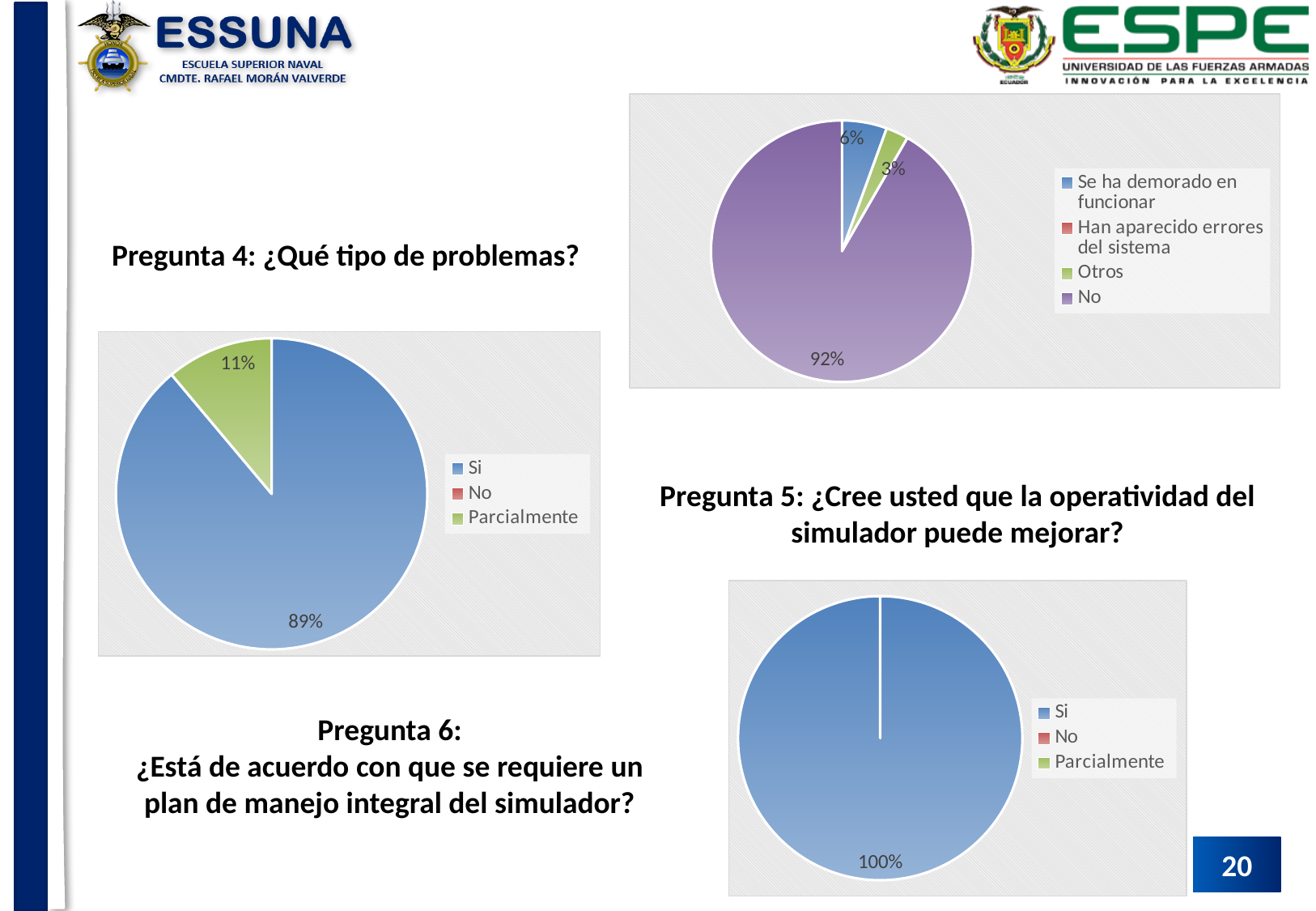

### Chart

| Category |  |
|---|---|
| Se ha demorado en funcionar | 0.05555555555555554 |
| Han aparecido errores del sistema | 0.0 |
| Otros | 0.02777777777777779 |
| No | 0.9166666666666665 |
Pregunta 4: ¿Qué tipo de problemas?

### Chart

| Category |  |
|---|---|
| Si | 0.8888888888888888 |
| No | 0.0 |
| Parcialmente  | 0.1111111111111111 |
Pregunta 5: ¿Cree usted que la operatividad del simulador puede mejorar?

### Chart

| Category |  |
|---|---|
| Si | 1.0 |
| No | 0.0 |
| Parcialmente  | 0.0 |
Pregunta 6:
¿Está de acuerdo con que se requiere un plan de manejo integral del simulador?
20